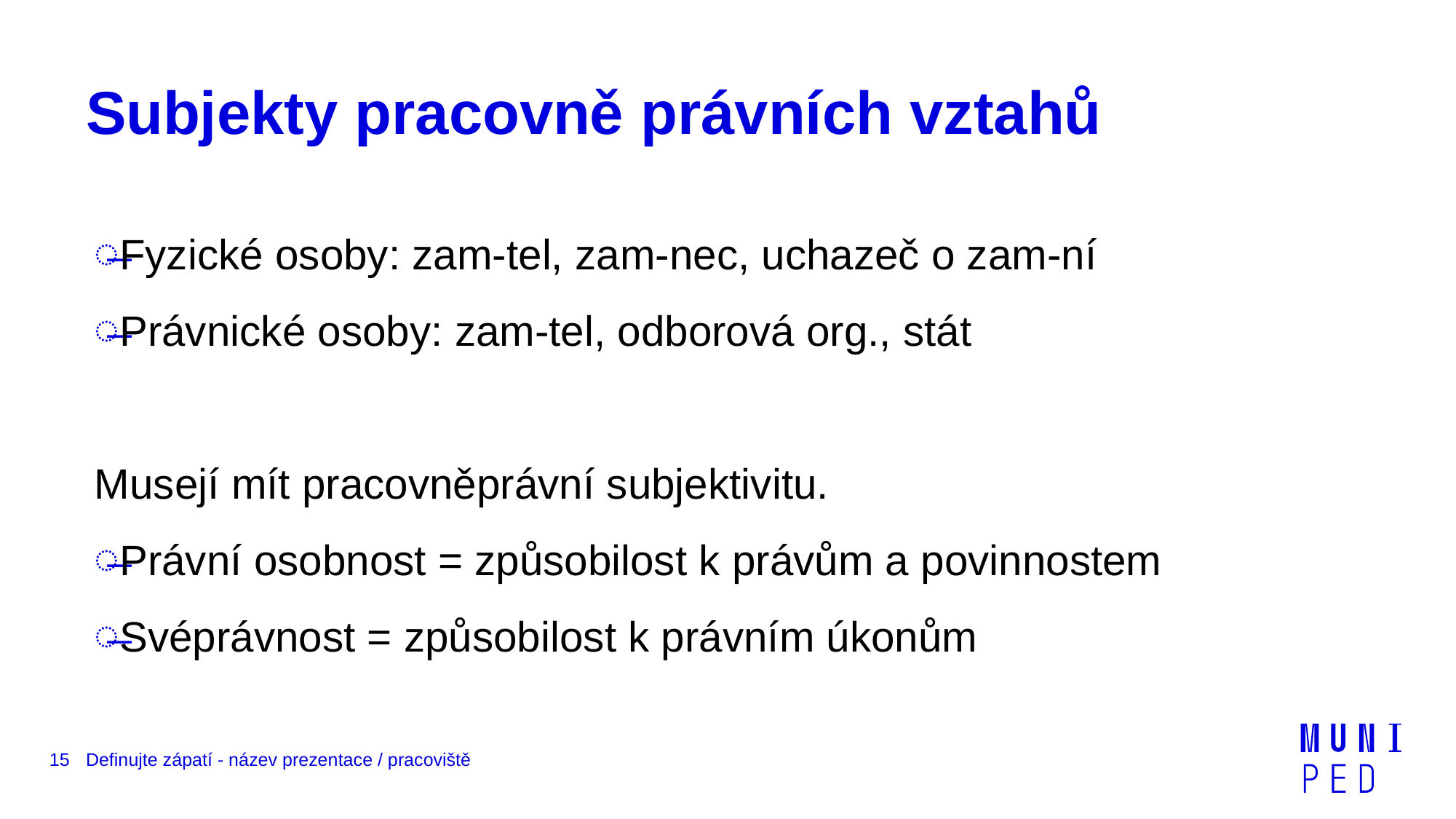

# Subjekty pracovně právních vztahů
Fyzické osoby: zam-tel, zam-nec, uchazeč o zam-ní
Právnické osoby: zam-tel, odborová org., stát

Musejí mít pracovněprávní subjektivitu.
Právní osobnost = způsobilost k právům a povinnostem
Svéprávnost = způsobilost k právním úkonům
15
Definujte zápatí - název prezentace / pracoviště